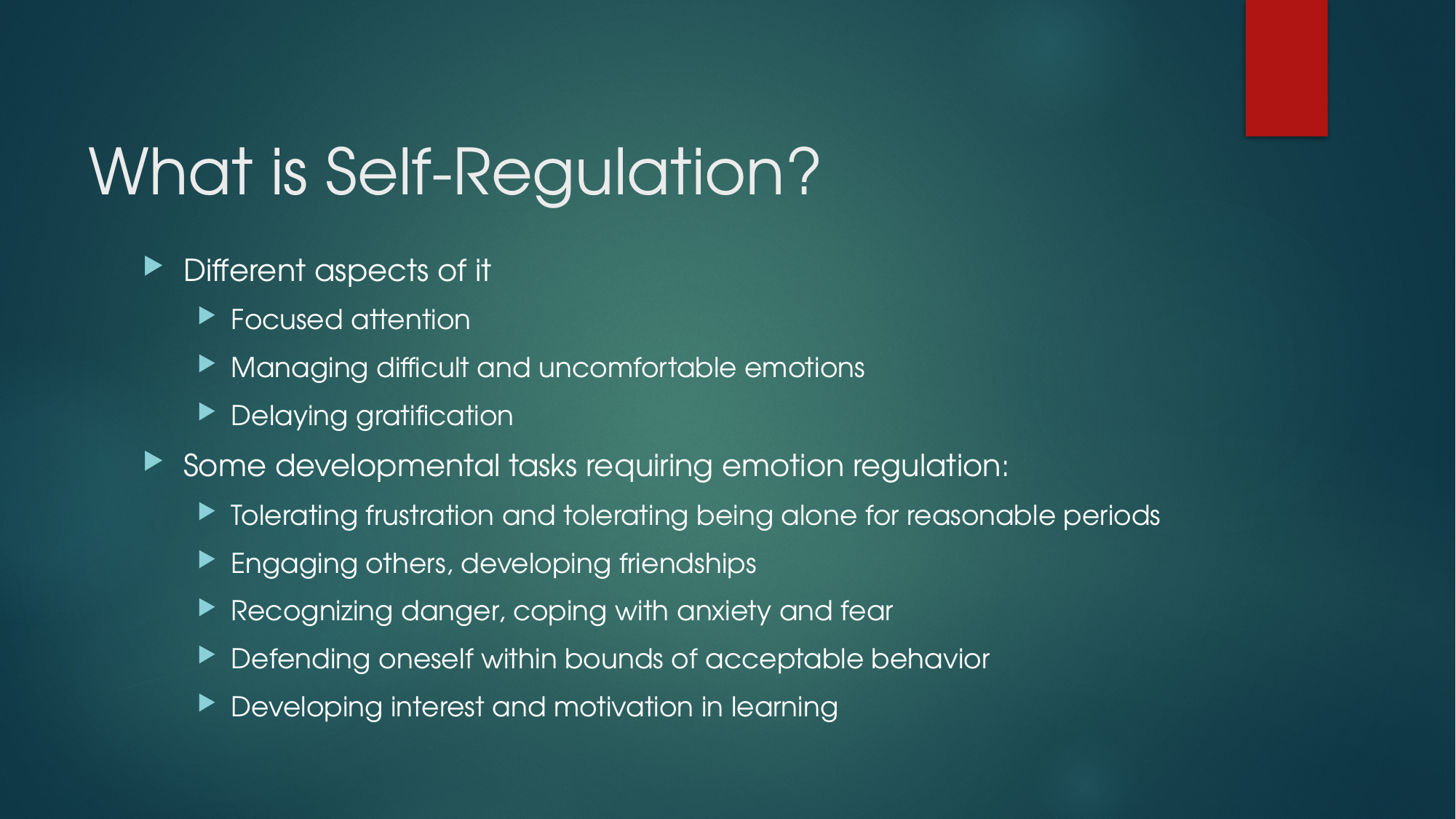

# What is Self-Regulation?
Different aspects of it
Focused attention
Managing difficult and uncomfortable emotions
Delaying gratification
Some developmental tasks requiring emotion regulation:
Tolerating frustration and tolerating being alone for reasonable periods
Engaging others, developing friendships
Recognizing danger, coping with anxiety and fear
Defending oneself within bounds of acceptable behavior
Developing interest and motivation in learning